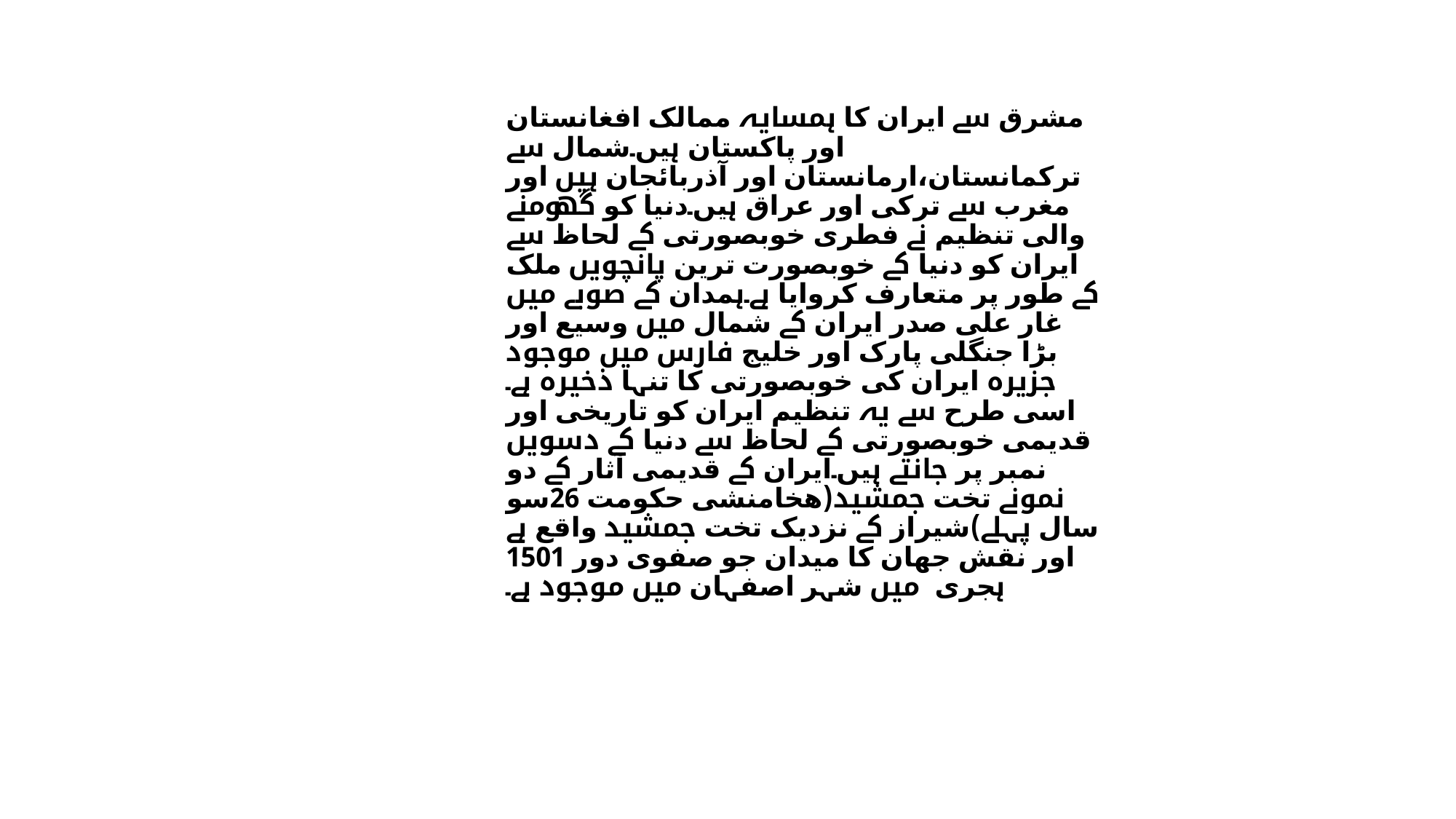

مشرق سے ایران کا ہمسایہ ممالک افغانستان اور پاکستان ہیں۔شمال سے ترکمانستان،ارمانستان اور آذربائجان ہیں اور مغرب سے ترکی اور عراق ہیں۔دنیا کو گھومنے والی تنظیم نے فطری خوبصورتی کے لحاظ سے ایران کو دنیا کے خوبصورت ترین پانچویں ملک کے طور پر متعارف کروایا ہے۔ہمدان کے صوبے میں غار علی صدر ایران کے شمال میں وسیع اور بڑا جنگلی پارک اور خلیج فارس میں موجود جزیرہ ایران کی خوبصورتی کا تنہا ذخیرہ ہے۔اسی طرح سے یہ تنظیم ایران کو تاریخی اور قدیمی خوبصورتی کے لحاظ سے دنیا کے دسویں نمبر پر جانتے ہیں۔ایران کے قدیمی آثار کے دو نمونے تخت جمشید(ھخامنشی حکومت 26سو سال پہلے)شیراز کے نزدیک تخت جمشید واقع ہے اور نقش جھان کا میدان جو صفوی دور 1501 ہجری  میں شہر اصفہان میں موجود ہے۔